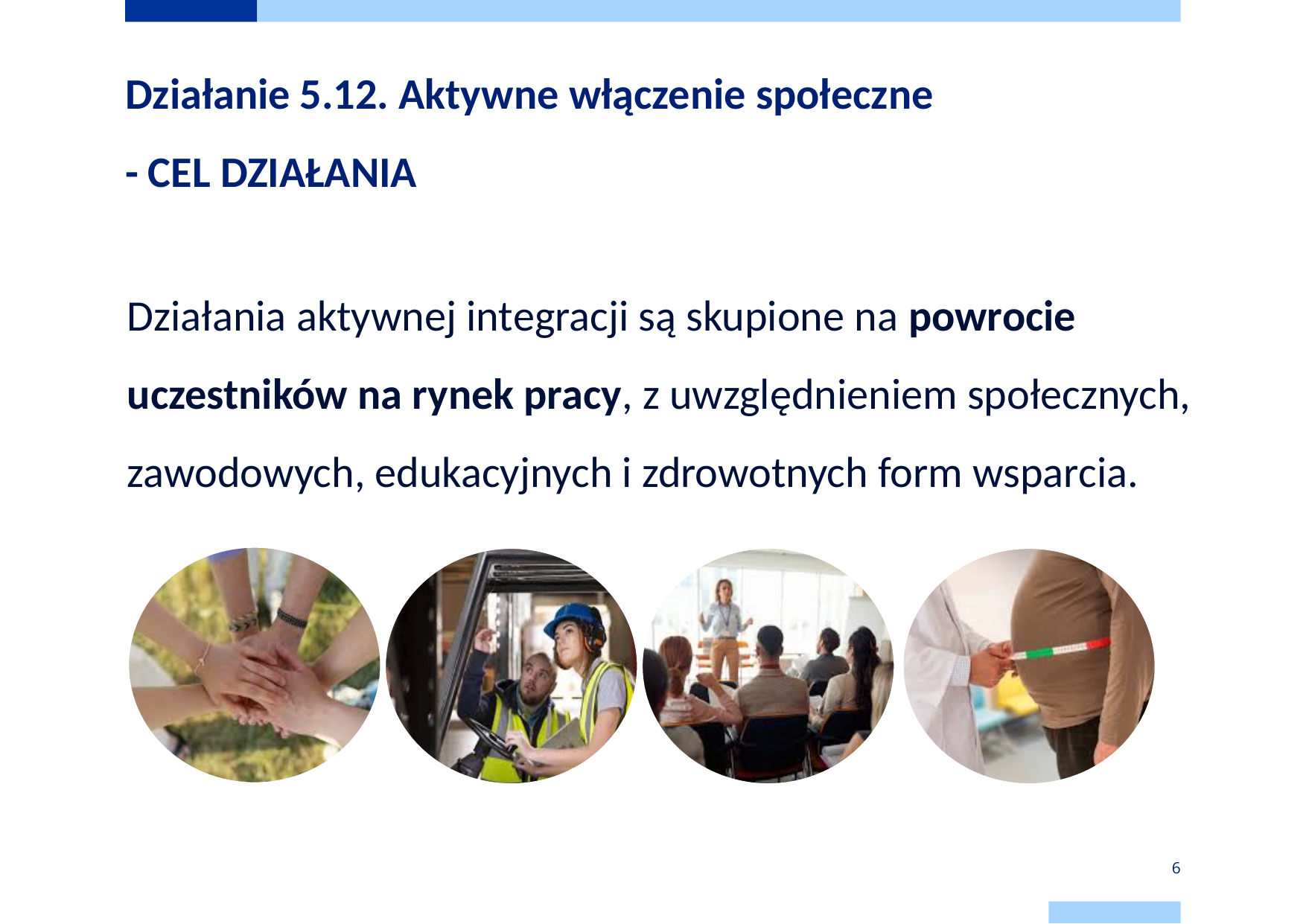

# Działanie 5.12. Aktywne włączenie społeczne - CEL DZIAŁANIA
Działania aktywnej integracji są skupione na powrocie uczestników na rynek pracy, z uwzględnieniem społecznych, zawodowych, edukacyjnych i zdrowotnych form wsparcia.

6